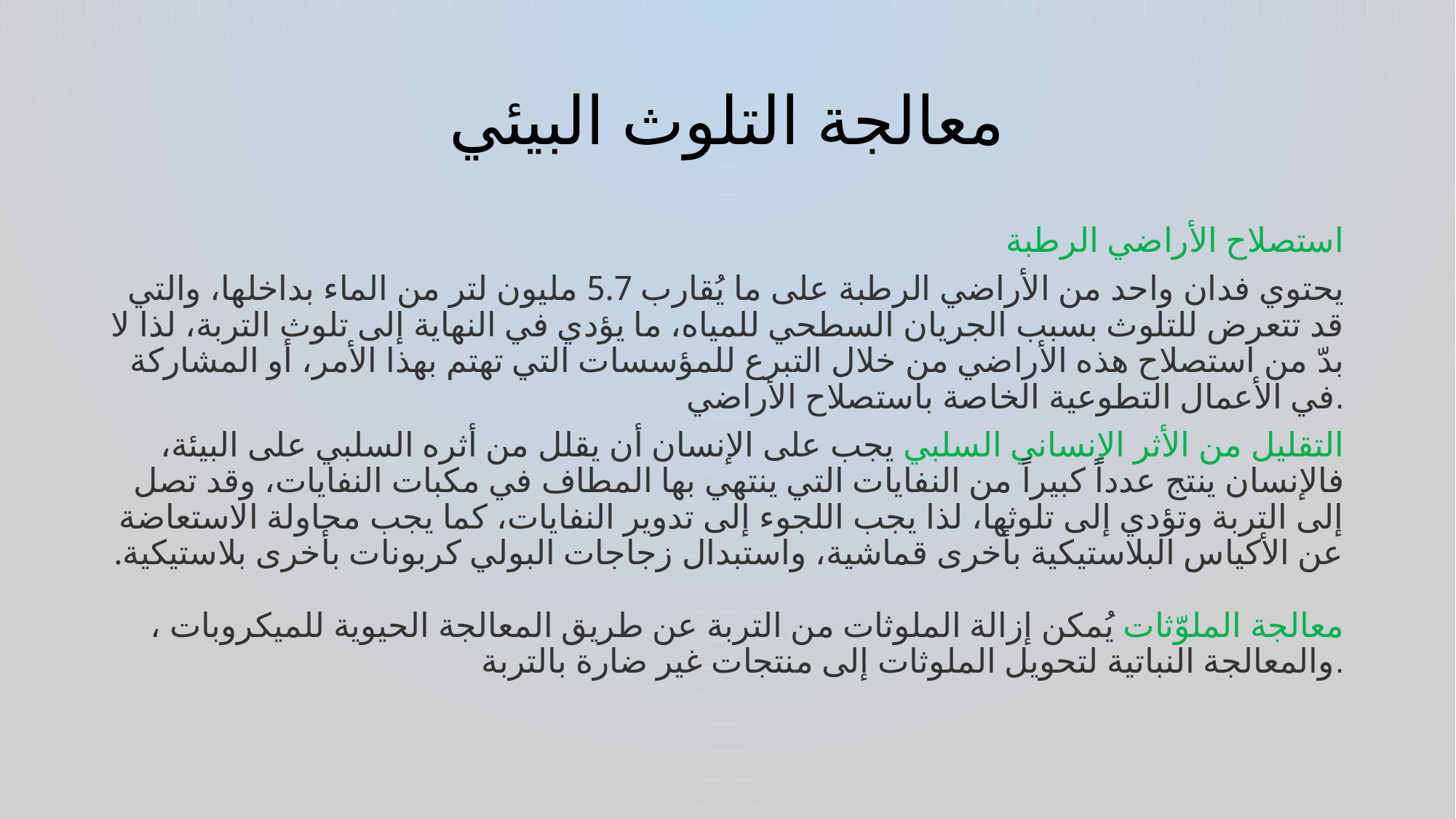

# معالجة التلوث البيئي
استصلاح الأراضي الرطبة
 يحتوي فدان واحد من الأراضي الرطبة على ما يُقارب 5.7 مليون لتر من الماء بداخلها، والتي قد تتعرض للتلوث بسبب الجريان السطحي للمياه، ما يؤدي في النهاية إلى تلوث التربة، لذا لا بدّ من استصلاح هذه الأراضي من خلال التبرع للمؤسسات التي تهتم بهذا الأمر، أو المشاركة في الأعمال التطوعية الخاصة باستصلاح الأراضي.
 التقليل من الأثر الإنساني السلبي يجب على الإنسان أن يقلل من أثره السلبي على البيئة، فالإنسان ينتج عدداً كبيراً من النفايات التي ينتهي بها المطاف في مكبات النفايات، وقد تصل إلى التربة وتؤدي إلى تلوثها، لذا يجب اللجوء إلى تدوير النفايات، كما يجب محاولة الاستعاضة عن الأكياس البلاستيكية بأخرى قماشية، واستبدال زجاجات البولي كربونات بأخرى بلاستيكية.
معالجة الملوّثات يُمكن إزالة الملوثات من التربة عن طريق المعالجة الحيوية للميكروبات ، والمعالجة النباتية لتحويل الملوثات إلى منتجات غير ضارة بالتربة.